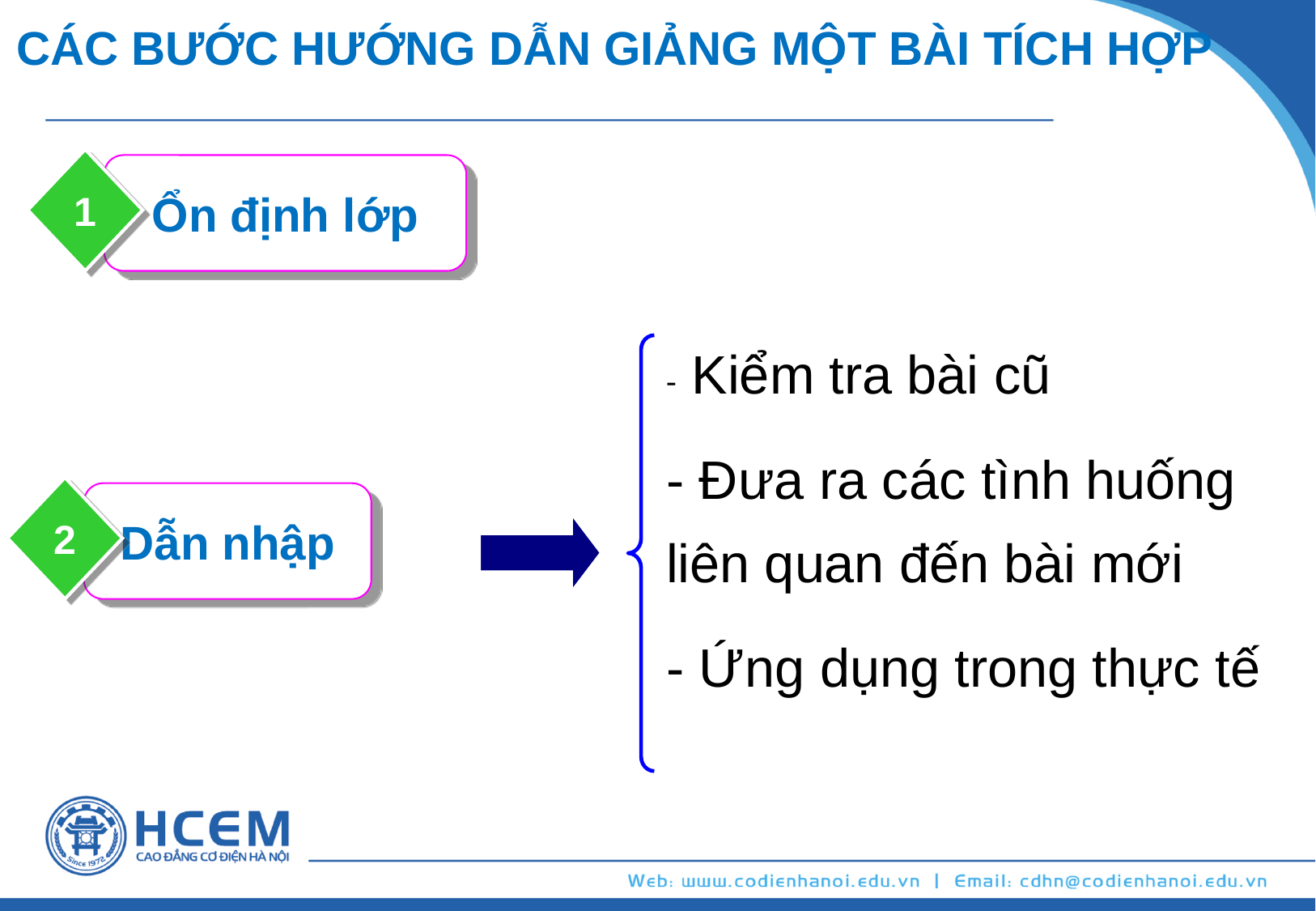

CÁC BƯỚC HƯỚNG DẪN GIẢNG MỘT BÀI TÍCH HỢP
1
Ổn định lớp
-  Kiểm tra bài cũ
- Đưa ra các tình huống liên quan đến bài mới
- Ứng dụng trong thực tế

2
Dẫn nhập